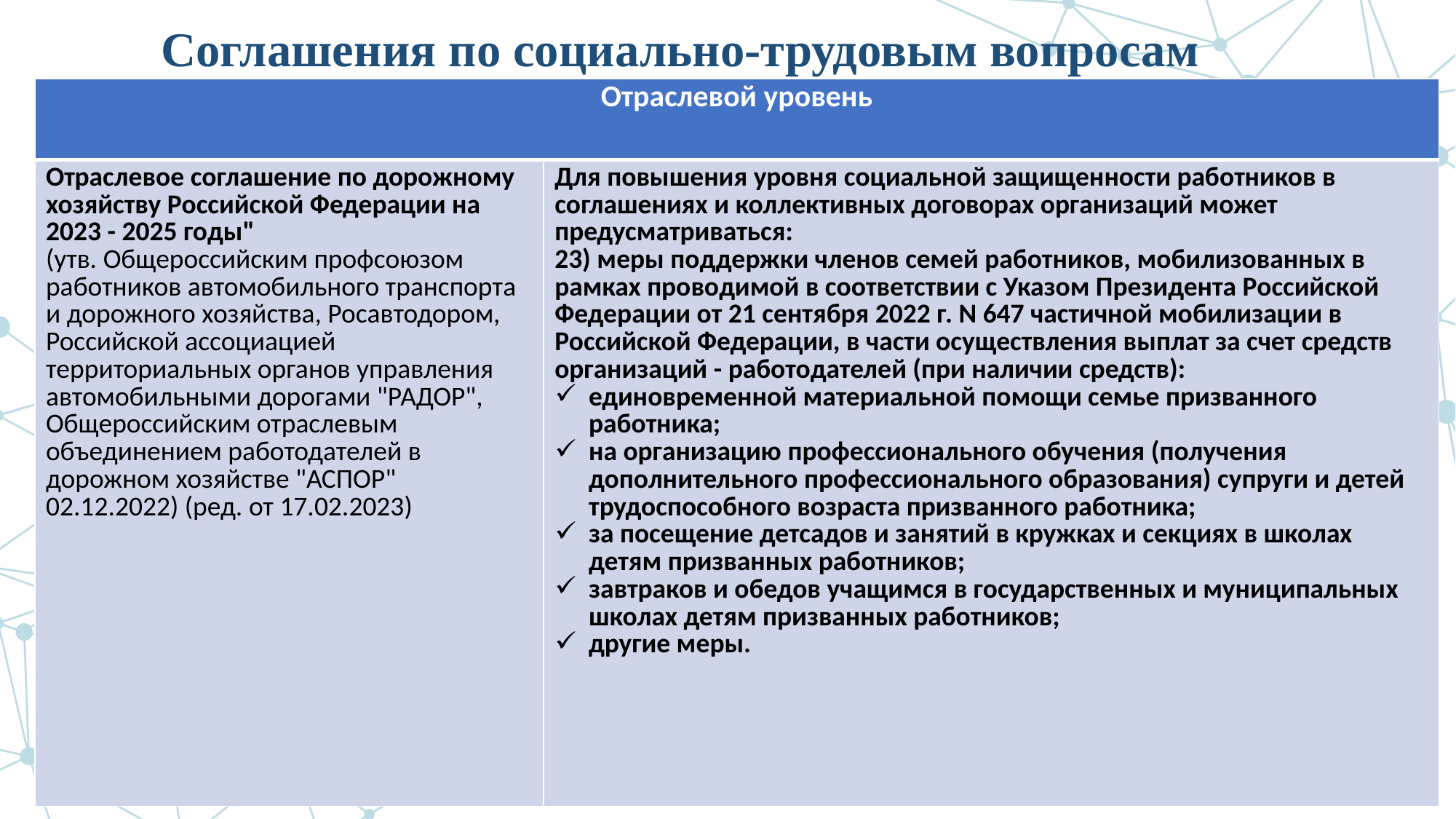

Соглашения по социально-трудовым вопросам
#
| Отраслевой уровень |  |
| --- | --- |
| Отраслевое соглашение по дорожному хозяйству Российской Федерации на 2023 - 2025 годы" (утв. Общероссийским профсоюзом работников автомобильного транспорта и дорожного хозяйства, Росавтодором, Российской ассоциацией территориальных органов управления автомобильными дорогами "РАДОР", Общероссийским отраслевым объединением работодателей в дорожном хозяйстве "АСПОР" 02.12.2022) (ред. от 17.02.2023) | Для повышения уровня социальной защищенности работников в соглашениях и коллективных договорах организаций может предусматриваться: 23) меры поддержки членов семей работников, мобилизованных в рамках проводимой в соответствии с Указом Президента Российской Федерации от 21 сентября 2022 г. N 647 частичной мобилизации в Российской Федерации, в части осуществления выплат за счет средств организаций - работодателей (при наличии средств): единовременной материальной помощи семье призванного работника; на организацию профессионального обучения (получения дополнительного профессионального образования) супруги и детей трудоспособного возраста призванного работника; за посещение детсадов и занятий в кружках и секциях в школах детям призванных работников; завтраков и обедов учащимся в государственных и муниципальных школах детям призванных работников; другие меры. |